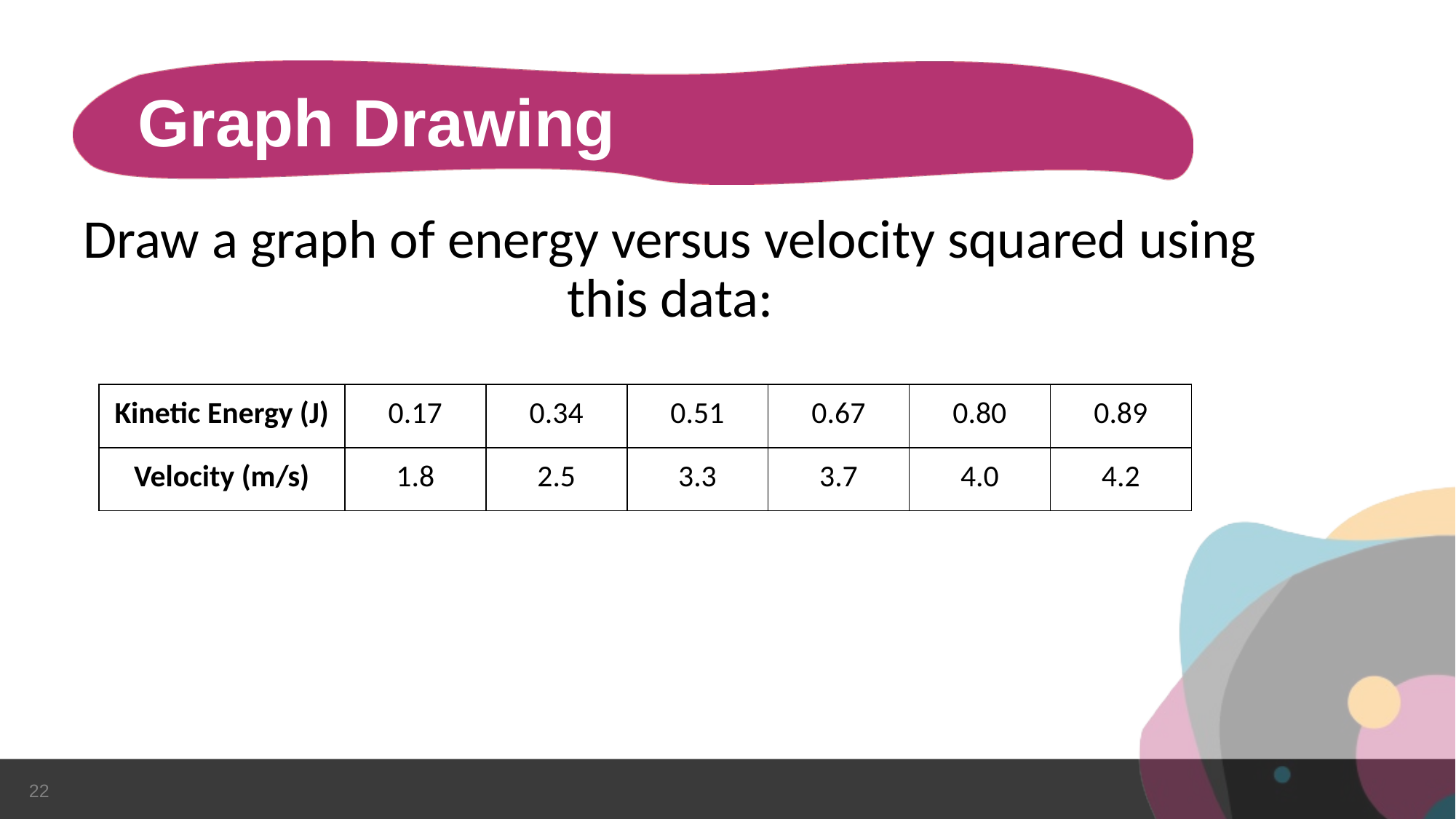

# Graph Drawing
Draw a graph of energy versus velocity squared using this data:
| Kinetic Energy (J) | 0.17 | 0.34 | 0.51 | 0.67 | 0.80 | 0.89 |
| --- | --- | --- | --- | --- | --- | --- |
| Velocity (m/s) | 1.8 | 2.5 | 3.3 | 3.7 | 4.0 | 4.2 |
22